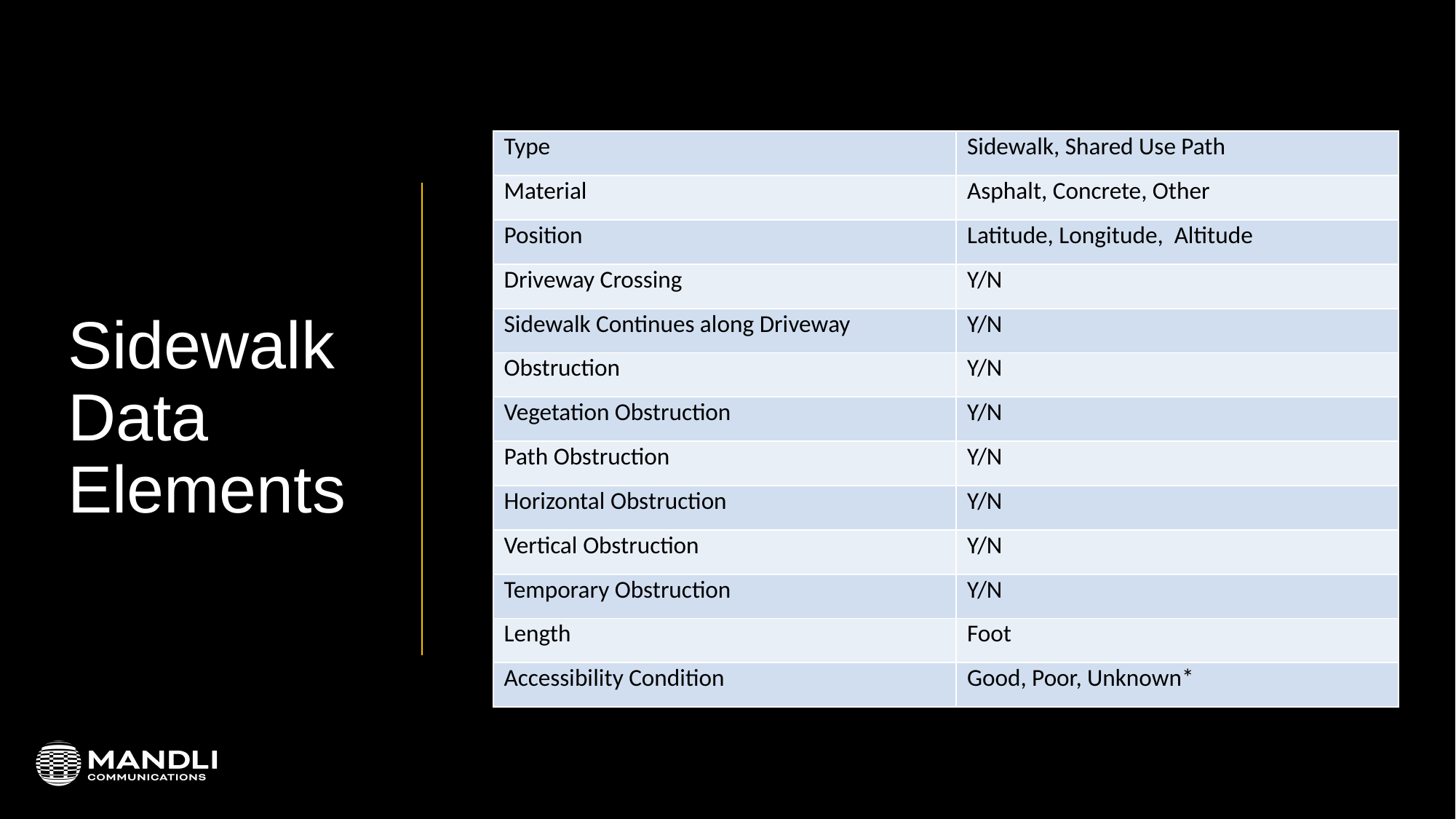

| Type | Sidewalk, Shared Use Path |
| --- | --- |
| Material | Asphalt, Concrete, Other |
| Position | Latitude, Longitude, Altitude |
| Driveway Crossing | Y/N |
| Sidewalk Continues along Driveway | Y/N |
| Obstruction | Y/N |
| Vegetation Obstruction | Y/N |
| Path Obstruction | Y/N |
| Horizontal Obstruction | Y/N |
| Vertical Obstruction | Y/N |
| Temporary Obstruction | Y/N |
| Length | Foot |
| Accessibility Condition | Good, Poor, Unknown\* |
# Sidewalk Data Elements